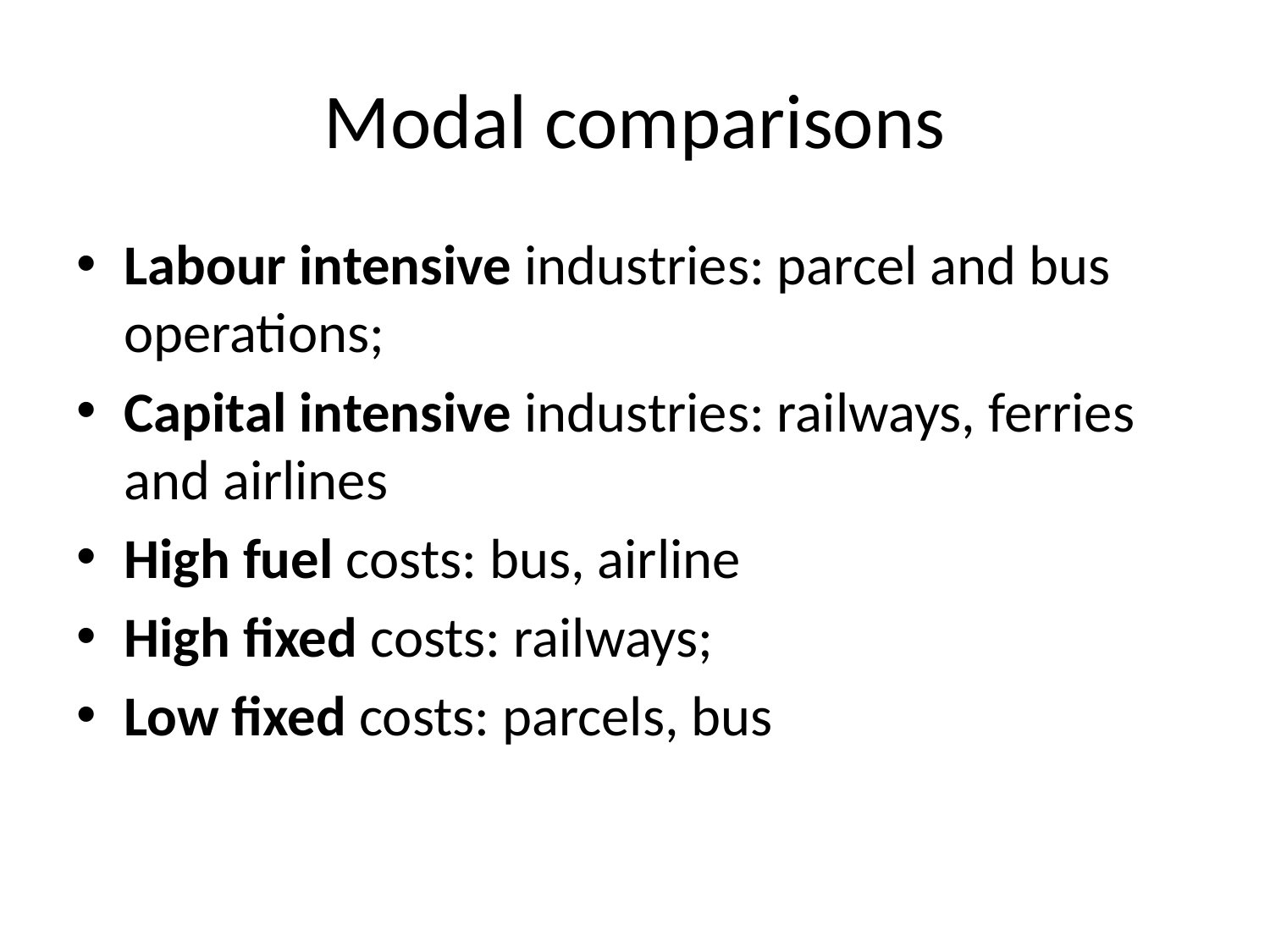

# Modal comparisons
Labour intensive industries: parcel and bus operations;
Capital intensive industries: railways, ferries and airlines
High fuel costs: bus, airline
High fixed costs: railways;
Low fixed costs: parcels, bus